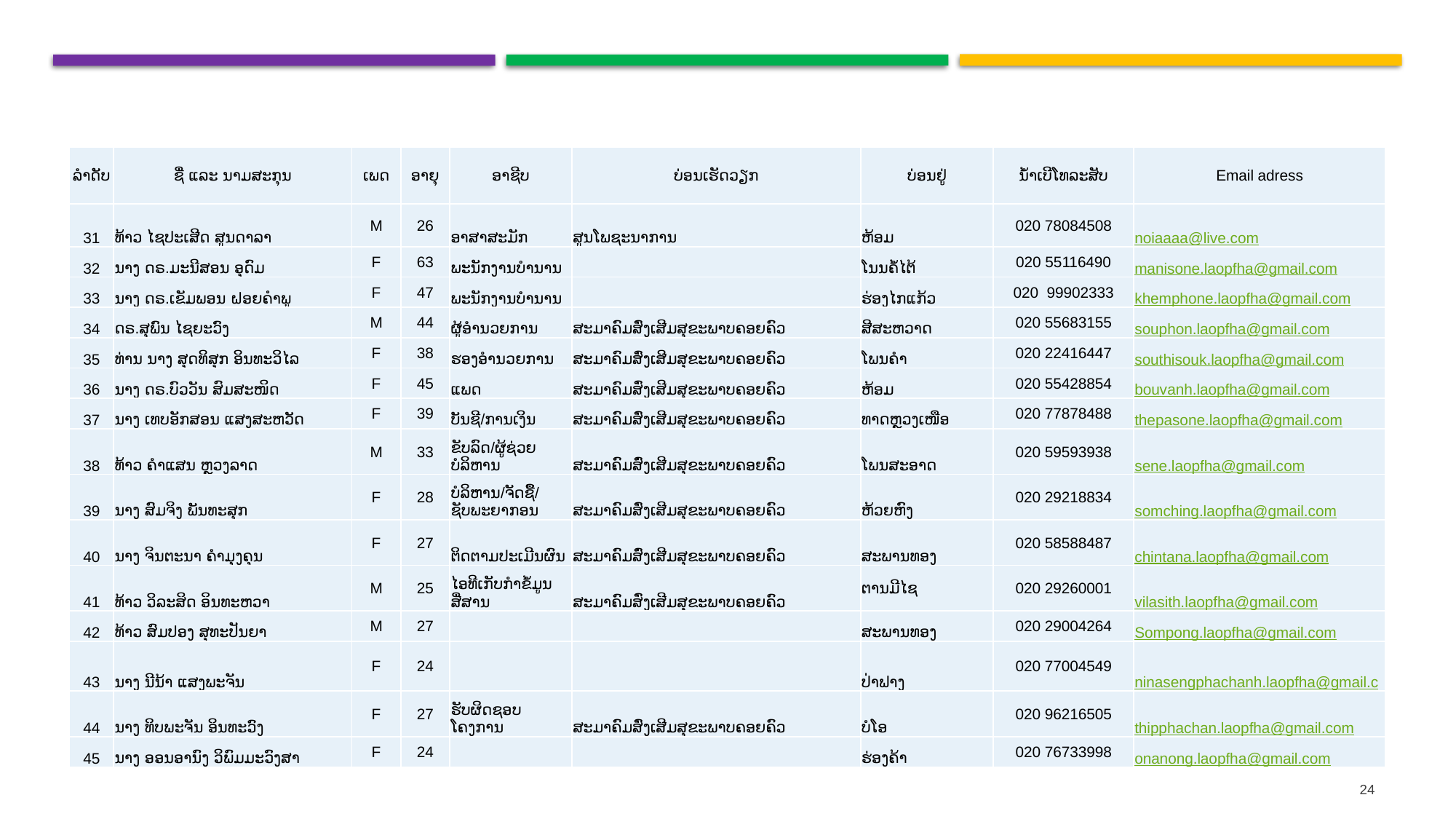

#
| ລຳດັບ | ຊື່ ແລະ ນາມສະກຸນ | ເພດ | ອາຍຸ | ອາຊີບ | ບ່ອນເຮັດວຽກ | ບ່ອນຢູ່ | ນໍ້າເບີໂທລະສັບ | Email adress |
| --- | --- | --- | --- | --- | --- | --- | --- | --- |
| 31 | ທ້າວ ໄຊປະເສີດ ສູນດາລາ | M | 26 | ອາສາສະມັກ | ສູນໂພຊະນາການ | ຫ້ອມ | 020 78084508 | noiaaaa@live.com |
| 32 | ນາງ ດຣ.ມະນີສອນ ອຸດົມ | F | 63 | ພະນັກງານບໍານານ |  | ໂນນຄໍ້ໄຕ້ | 020 55116490 | manisone.laopfha@gmail.com |
| 33 | ນາງ ດຣ.ເຂັມພອນ ຝອຍຄໍາພູ | F | 47 | ພະນັກງານບໍານານ |  | ຮ່ອງໄກແກ້ວ | 020 99902333 | khemphone.laopfha@gmail.com |
| 34 | ດຣ.ສຸພົນ ໄຊຍະວົງ | M | 44 | ຜູ້ອຳນວຍການ | ສະມາຄົມສົ່ງເສີມສຸຂະພາບຄອຍຄົວ | ສີສະຫວາດ | 020 55683155 | souphon.laopfha@gmail.com |
| 35 | ທ່ານ ນາງ ສຸດທິສຸກ ອິນທະວິໄລ | F | 38 | ຮອງອຳນວຍການ | ສະມາຄົມສົ່ງເສີມສຸຂະພາບຄອຍຄົວ | ໂພນຄໍາ | 020 22416447 | southisouk.laopfha@gmail.com |
| 36 | ນາງ ດຣ.ບົວວັນ ສົມສະໜິດ | F | 45 | ແພດ | ສະມາຄົມສົ່ງເສີມສຸຂະພາບຄອຍຄົວ | ຫ້ອມ | 020 55428854 | bouvanh.laopfha@gmail.com |
| 37 | ນາງ ເທບອັກສອນ ແສງສະຫວັດ | F | 39 | ບັນຊີ/ການເງິນ | ສະມາຄົມສົ່ງເສີມສຸຂະພາບຄອຍຄົວ | ທາດຫຼວງເໜືອ | 020 77878488 | thepasone.laopfha@gmail.com |
| 38 | ທ້າວ ຄໍາແສນ ຫຼວງລາດ | M | 33 | ຂັບລົດ/ຜູ້ຊ່ວຍບໍລິຫານ | ສະມາຄົມສົ່ງເສີມສຸຂະພາບຄອຍຄົວ | ໂພນສະອາດ | 020 59593938 | sene.laopfha@gmail.com |
| 39 | ນາງ ສົມຈິງ ພັນທະສຸກ | F | 28 | ບໍລິຫານ/ຈັດຊື້/ຊັບພະຍາກອນ | ສະມາຄົມສົ່ງເສີມສຸຂະພາບຄອຍຄົວ | ຫ້ວຍຫົງ | 020 29218834 | somching.laopfha@gmail.com |
| 40 | ນາງ ຈິນຕະນາ ຄຳມຸງຄຸນ | F | 27 | ຕິດຕາມປະເມີນຜົນ | ສະມາຄົມສົ່ງເສີມສຸຂະພາບຄອຍຄົວ | ສະພານທອງ | 020 58588487 | chintana.laopfha@gmail.com |
| 41 | ທ້າວ ວິລະສິດ ອິນທະຫວາ | M | 25 | ໄອທີເກັບກຳຂໍ້ມູນສື່ສານ | ສະມາຄົມສົ່ງເສີມສຸຂະພາບຄອຍຄົວ | ຕານມີໄຊ | 020 29260001 | vilasith.laopfha@gmail.com |
| 42 | ທ້າວ ສົມປອງ ສຸທະປັນຍາ | M | 27 |  |  | ສະພານທອງ | 020 29004264 | Sompong.laopfha@gmail.com |
| 43 | ນາງ ນີນ້າ ແສງພະຈັນ | F | 24 |  |  | ປ່າຟາງ | 020 77004549 | ninasengphachanh.laopfha@gmail.com |
| 44 | ນາງ ທິບພະຈັນ ອິນທະວົງ | F | 27 | ຮັບຜິດຊອບໂຄງການ | ສະມາຄົມສົ່ງເສີມສຸຂະພາບຄອຍຄົວ | ບໍໂອ | 020 96216505 | thipphachan.laopfha@gmail.com |
| 45 | ນາງ ອອນອານົງ ວິພົມມະວົງສາ | F | 24 |  |  | ຮ່ອງຄ້າ | 020 76733998 | onanong.laopfha@gmail.com |
24